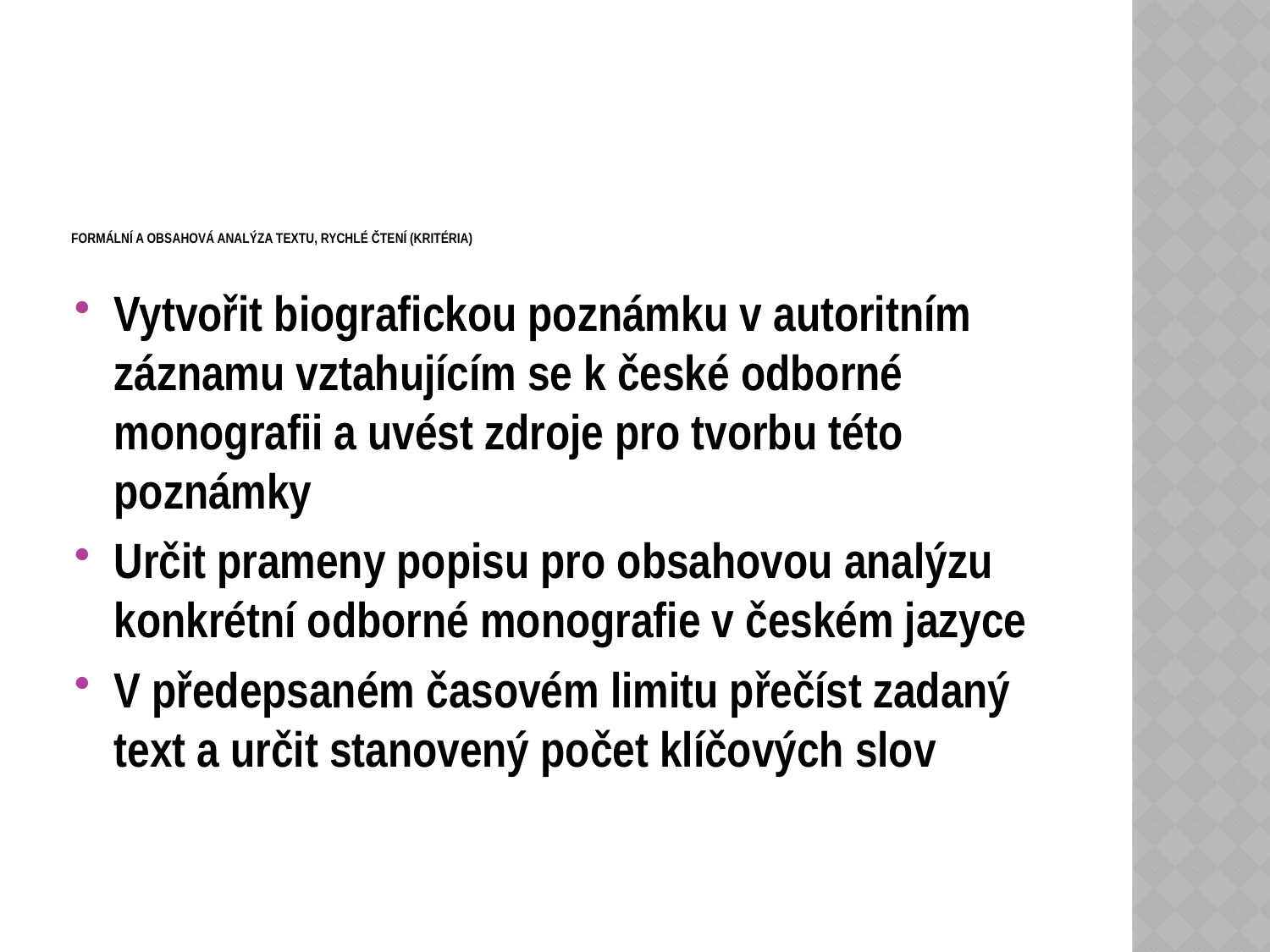

# Formální a obsahová analýza textu, rychlé čtení (kritéria)
Vytvořit biografickou poznámku v autoritním záznamu vztahujícím se k české odborné monografii a uvést zdroje pro tvorbu této poznámky
Určit prameny popisu pro obsahovou analýzu konkrétní odborné monografie v českém jazyce
V předepsaném časovém limitu přečíst zadaný text a určit stanovený počet klíčových slov